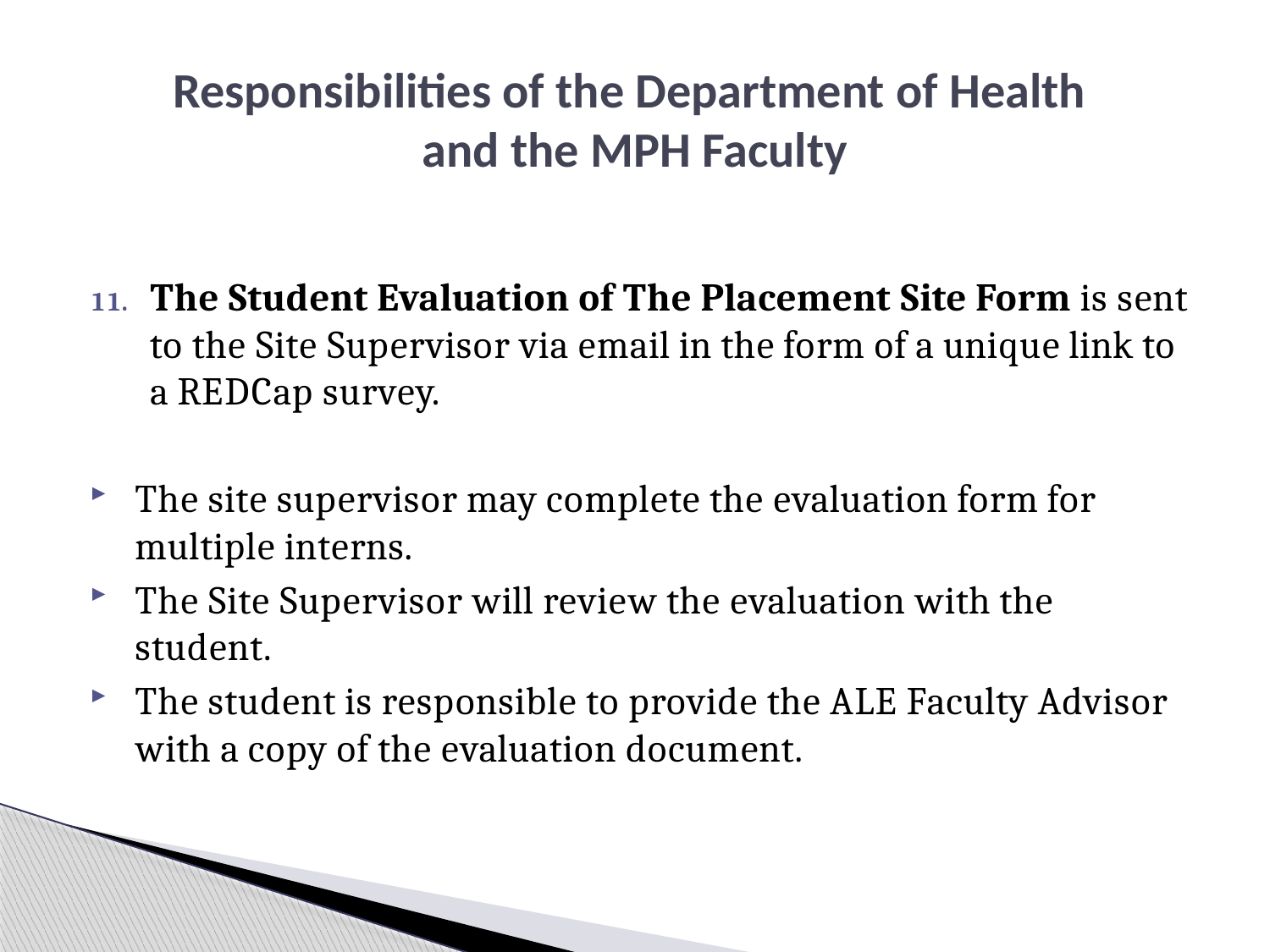

# Responsibilities of the Department of Health and the MPH Faculty

The Student Evaluation of The Placement Site Form is sent to the Site Supervisor via email in the form of a unique link to a REDCap survey.

The site supervisor may complete the evaluation form for multiple interns.
The Site Supervisor will review the evaluation with the student.
The student is responsible to provide the ALE Faculty Advisor with a copy of the evaluation document.